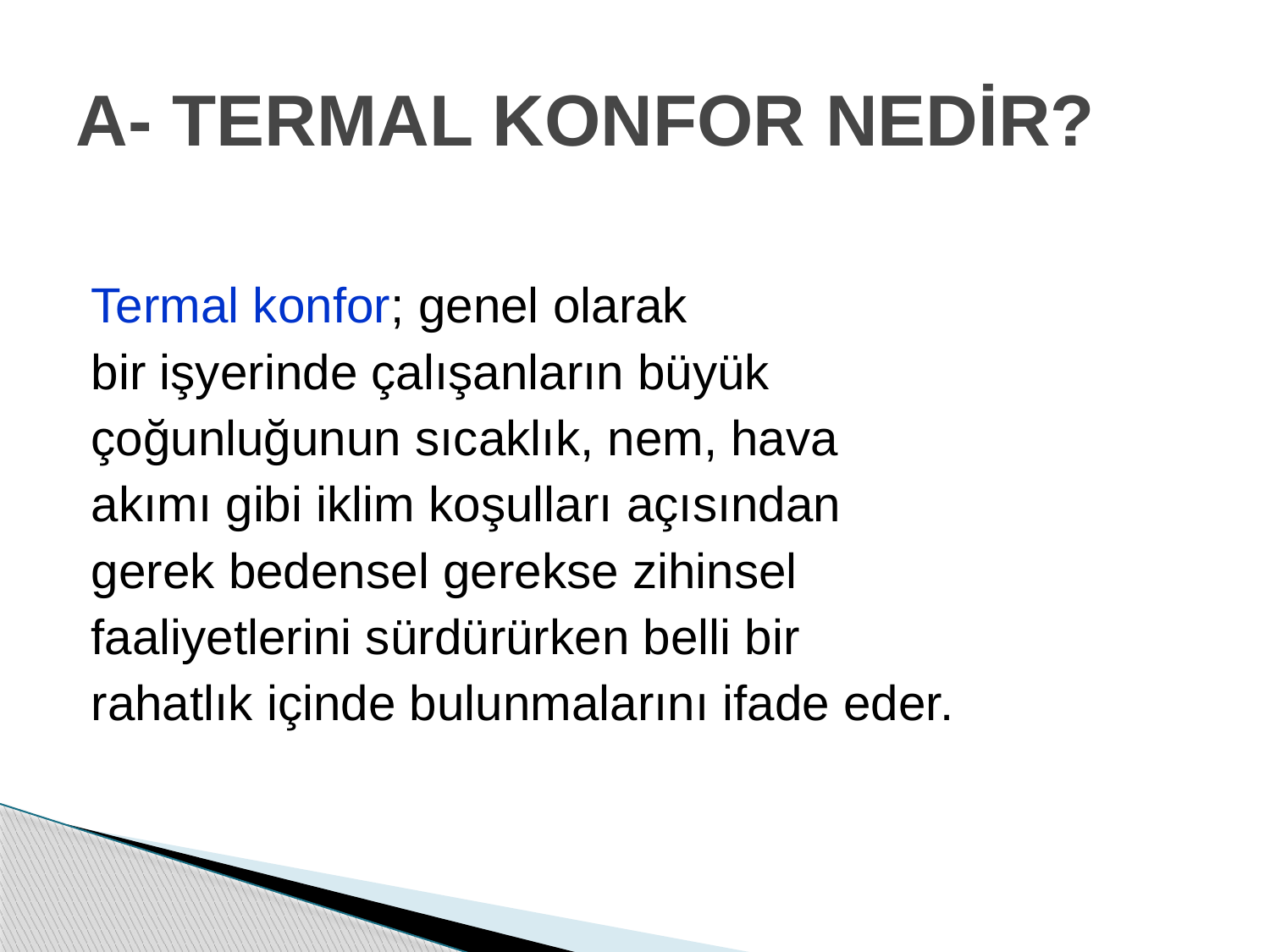

# A- TERMAL KONFOR NEDİR?
Termal konfor; genel olarak
bir işyerinde çalışanların büyük
çoğunluğunun sıcaklık, nem, hava
akımı gibi iklim koşulları açısından
gerek bedensel gerekse zihinsel
faaliyetlerini sürdürürken belli bir
rahatlık içinde bulunmalarını ifade eder.